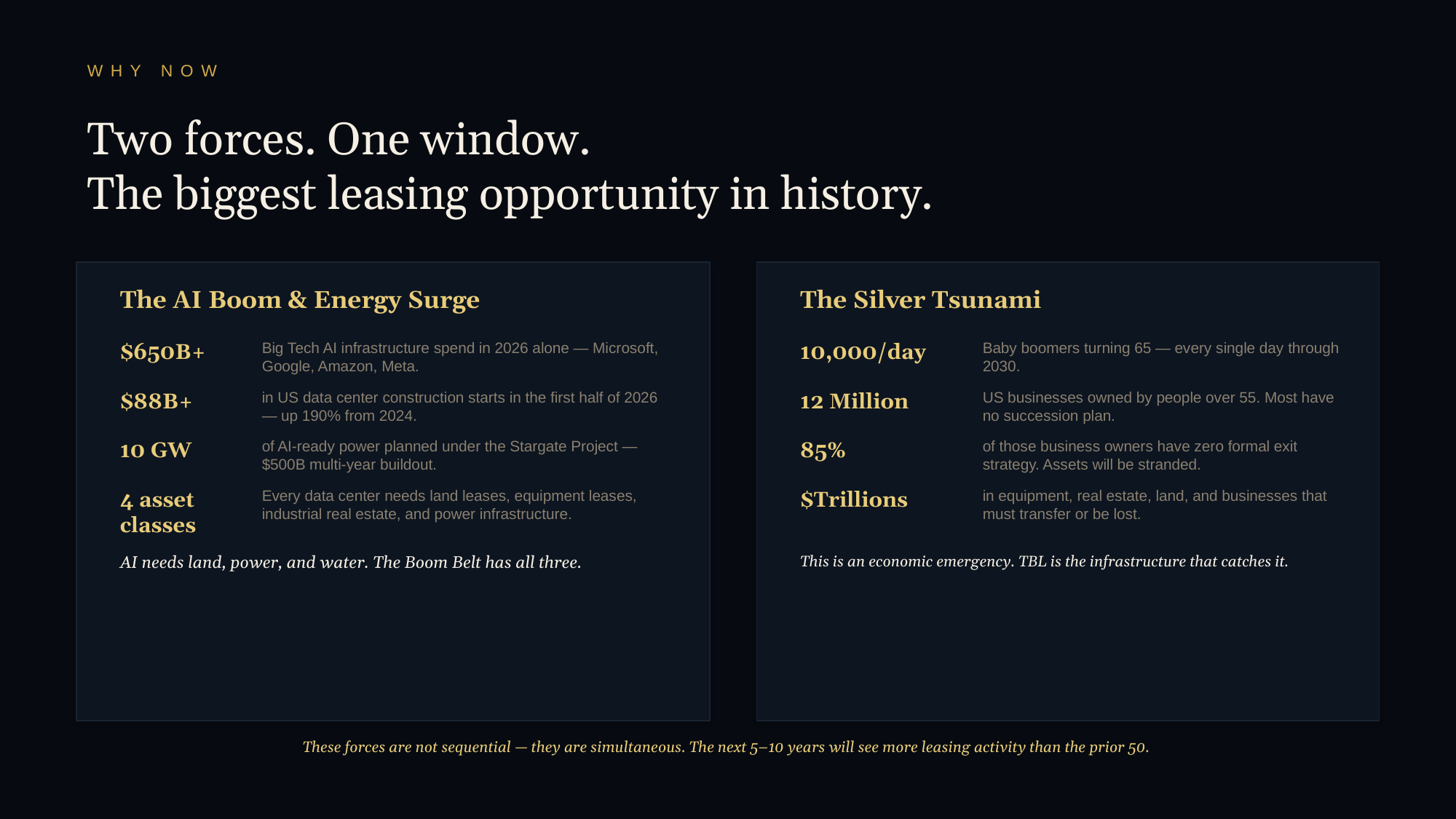

WHY NOW
Two forces. One window.
The biggest leasing opportunity in history.

The AI Boom & Energy Surge
The Silver Tsunami
$650B+
Big Tech AI infrastructure spend in 2026 alone — Microsoft, Google, Amazon, Meta.
10,000/day
Baby boomers turning 65 — every single day through 2030.
$88B+
in US data center construction starts in the first half of 2026 — up 190% from 2024.
12 Million
US businesses owned by people over 55. Most have no succession plan.
10 GW
of AI-ready power planned under the Stargate Project — $500B multi-year buildout.
85%
of those business owners have zero formal exit strategy. Assets will be stranded.
4 asset classes
Every data center needs land leases, equipment leases, industrial real estate, and power infrastructure.
$Trillions
in equipment, real estate, land, and businesses that must transfer or be lost.
AI needs land, power, and water. The Boom Belt has all three.
This is an economic emergency. TBL is the infrastructure that catches it.
These forces are not sequential — they are simultaneous. The next 5–10 years will see more leasing activity than the prior 50.